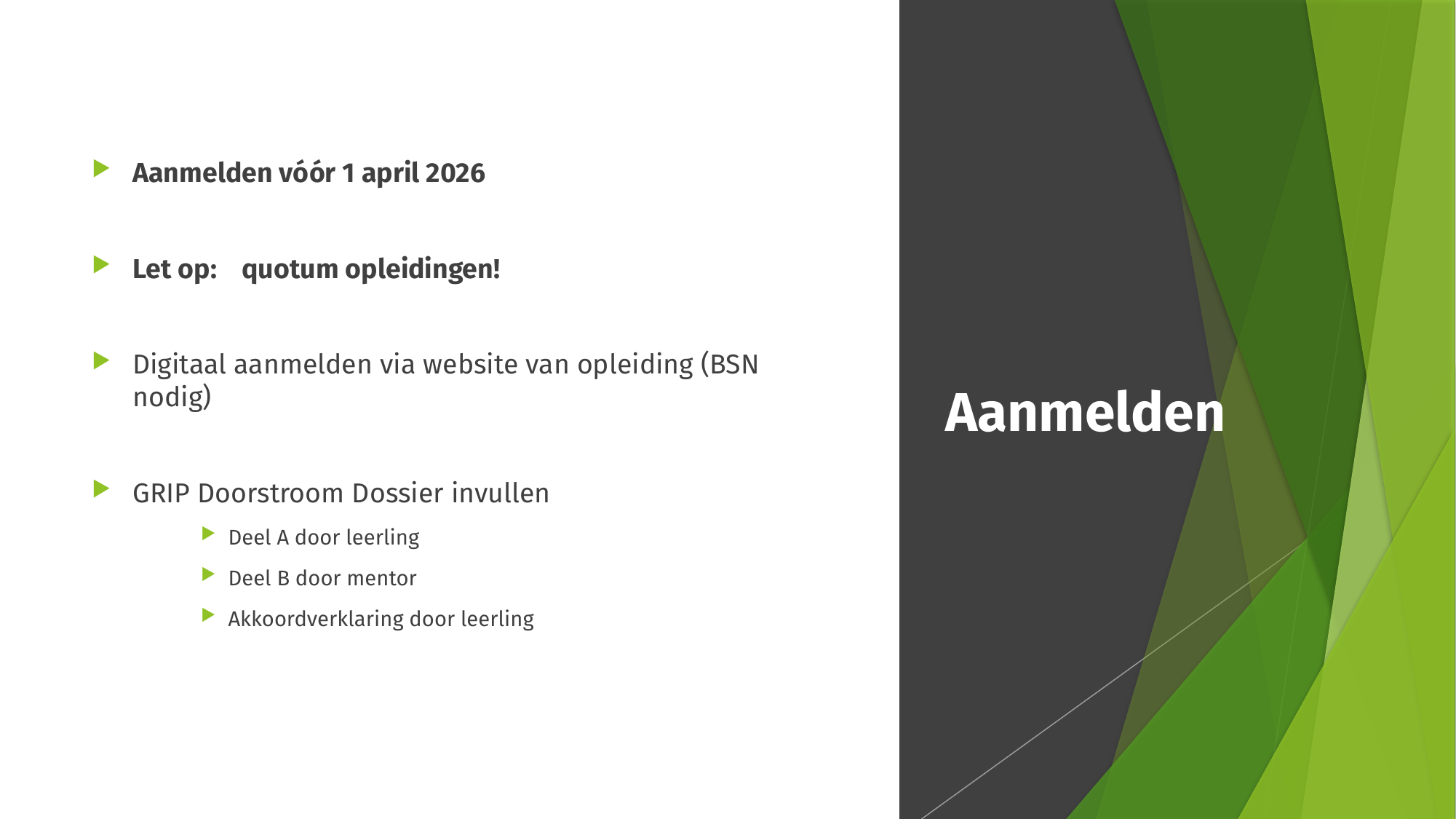

Aanmelden vóór 1 april 2026

Let op: 	quotum opleidingen!

Digitaal aanmelden via website van opleiding (BSN nodig)

GRIP Doorstroom Dossier invullen
Deel A door leerling
Deel B door mentor
Akkoordverklaring door leerling

# Aanmelden